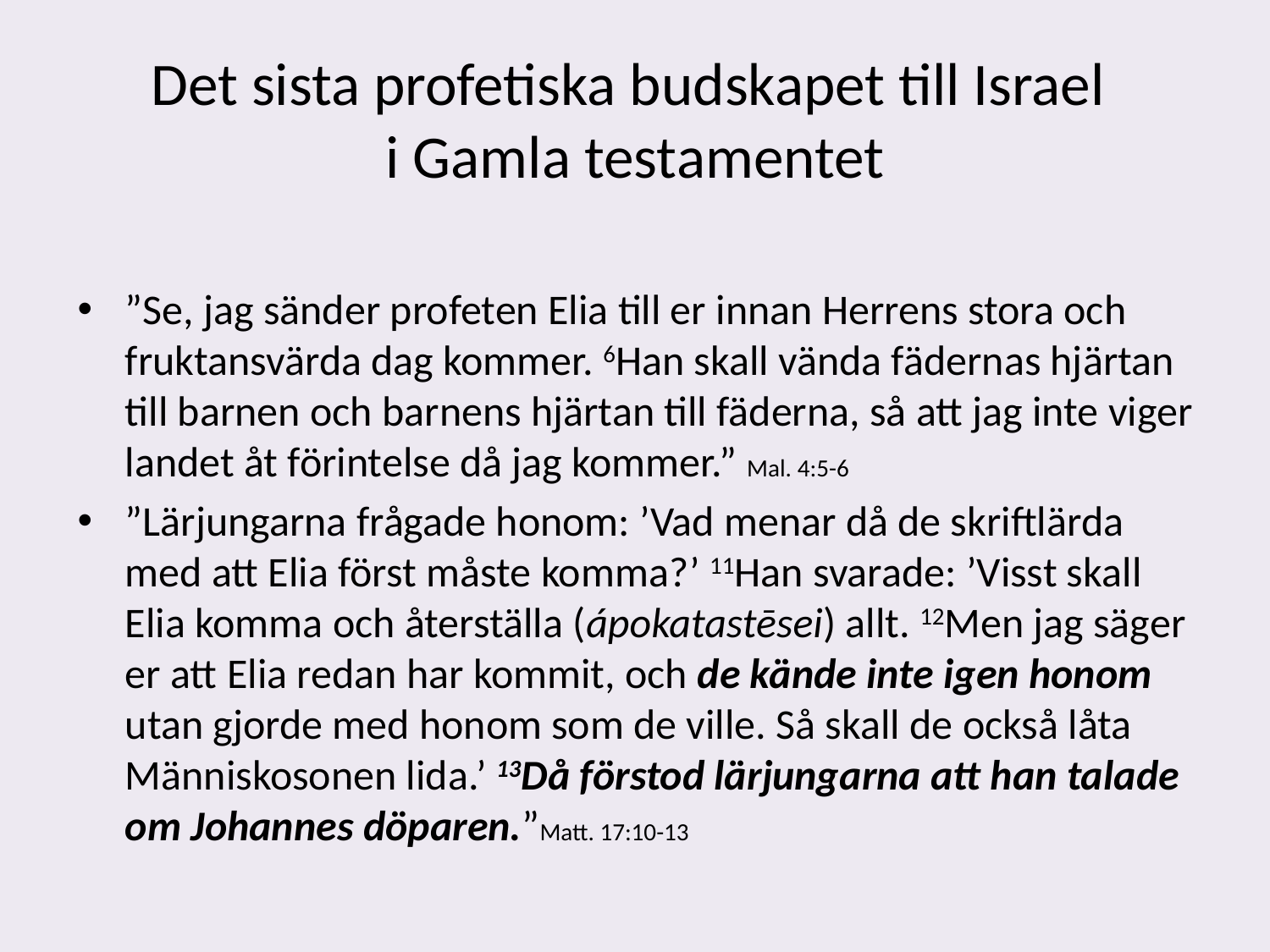

# Det sista profetiska budskapet till Israel i Gamla testamentet
”Se, jag sänder profeten Elia till er innan Herrens stora och fruktansvärda dag kommer. 6Han skall vända fädernas hjärtan till barnen och barnens hjärtan till fäderna, så att jag inte viger landet åt förintelse då jag kommer.” Mal. 4:5-6
”Lärjungarna frågade honom: ’Vad menar då de skriftlärda med att Elia först måste komma?’ 11Han svarade: ’Visst skall Elia komma och återställa (ápokatastēsei) allt. 12Men jag säger er att Elia redan har kommit, och de kände inte igen honom utan gjorde med honom som de ville. Så skall de också låta Människosonen lida.’ 13Då förstod lärjungarna att han talade om Johannes döparen.”Matt. 17:10-13